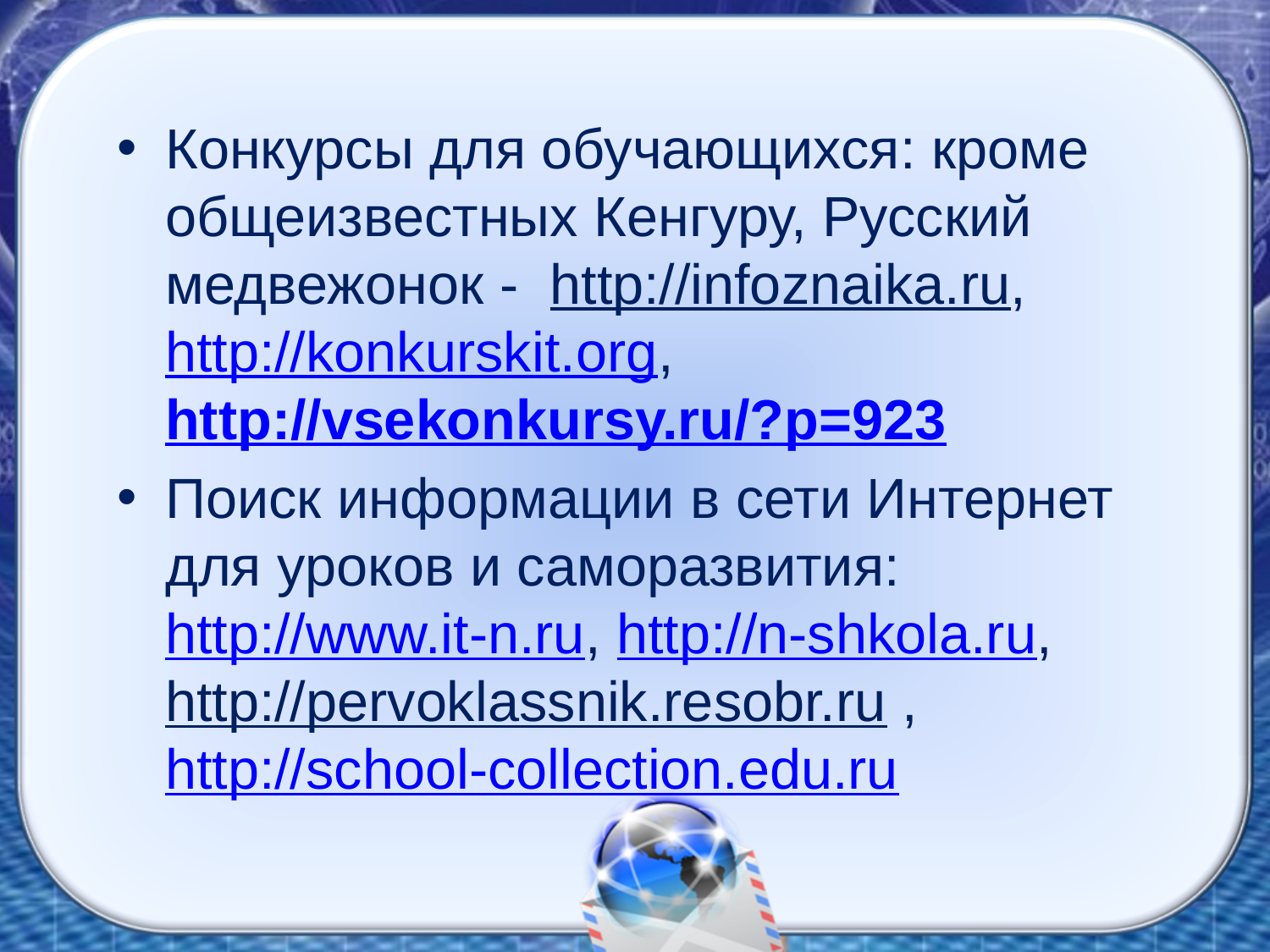

#
Конкурсы для обучающихся: кроме общеизвестных Кенгуру, Русский медвежонок -  http://infoznaika.ru, http://konkurskit.org, http://vsekonkursy.ru/?p=923
Поиск информации в сети Интернет для уроков и саморазвития: http://www.it-n.ru, http://n-shkola.ru, http://pervoklassnik.resobr.ru , http://school-collection.edu.ru